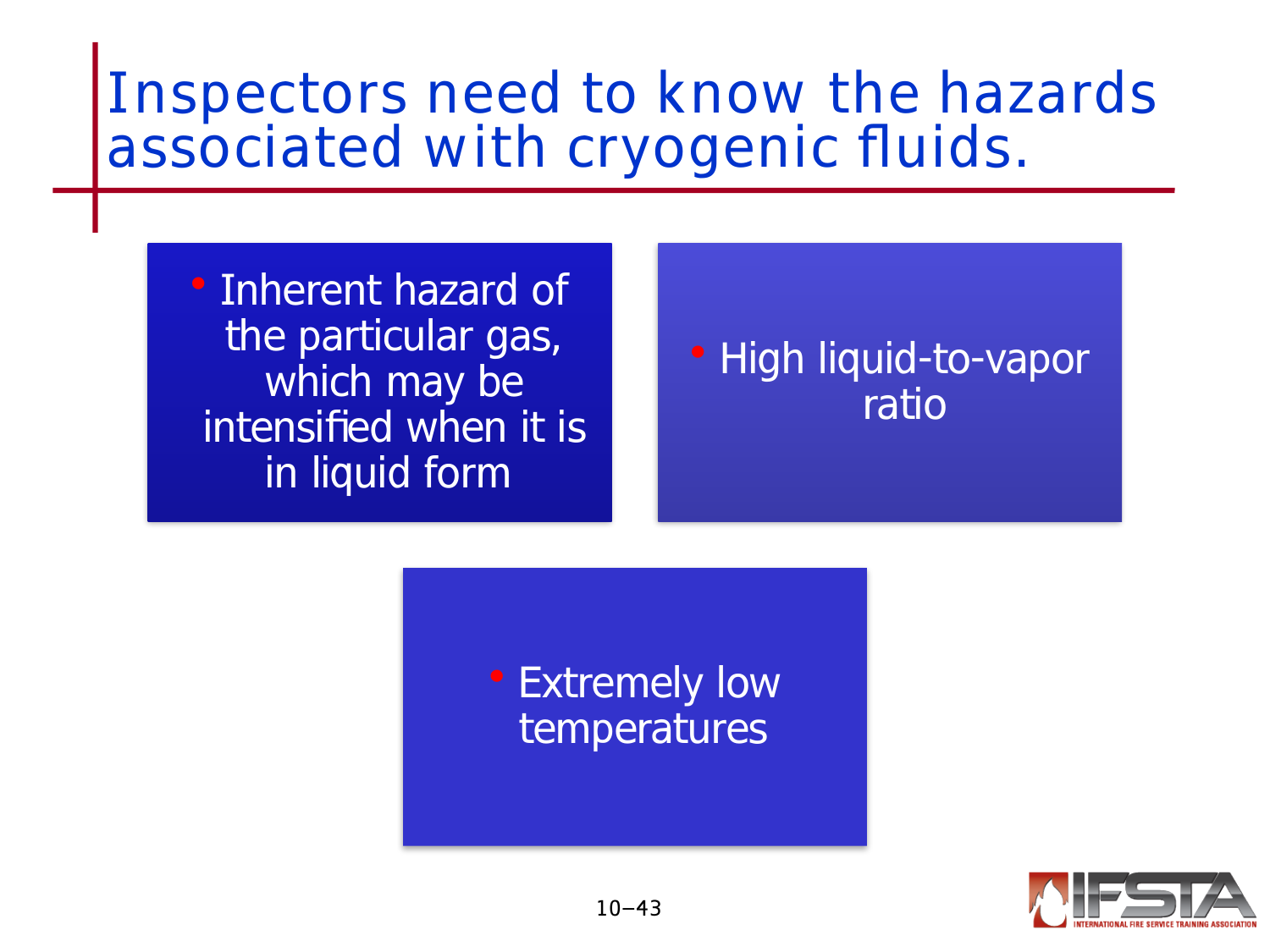

# Inspectors need to know the hazards associated with cryogenic fluids.
Inherent hazard of the particular gas, which may be intensified when it is in liquid form
High liquid-to-vapor ratio
Extremely low temperatures
10–43